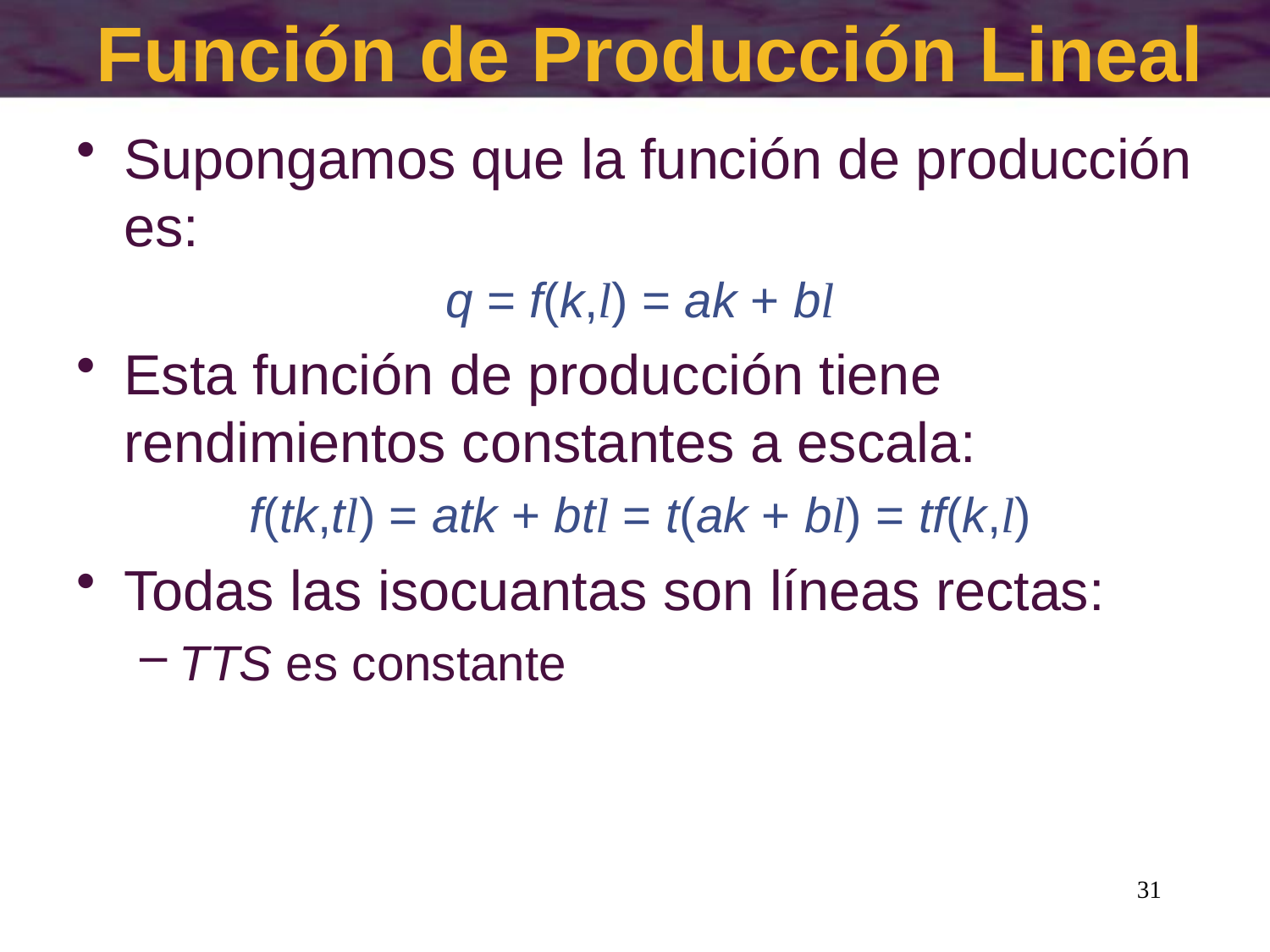

# Función de Producción Lineal
Supongamos que la función de producción es:
q = f(k,l) = ak + bl
Esta función de producción tiene rendimientos constantes a escala:
f(tk,tl) = atk + btl = t(ak + bl) = tf(k,l)
Todas las isocuantas son líneas rectas:
TTS es constante

31